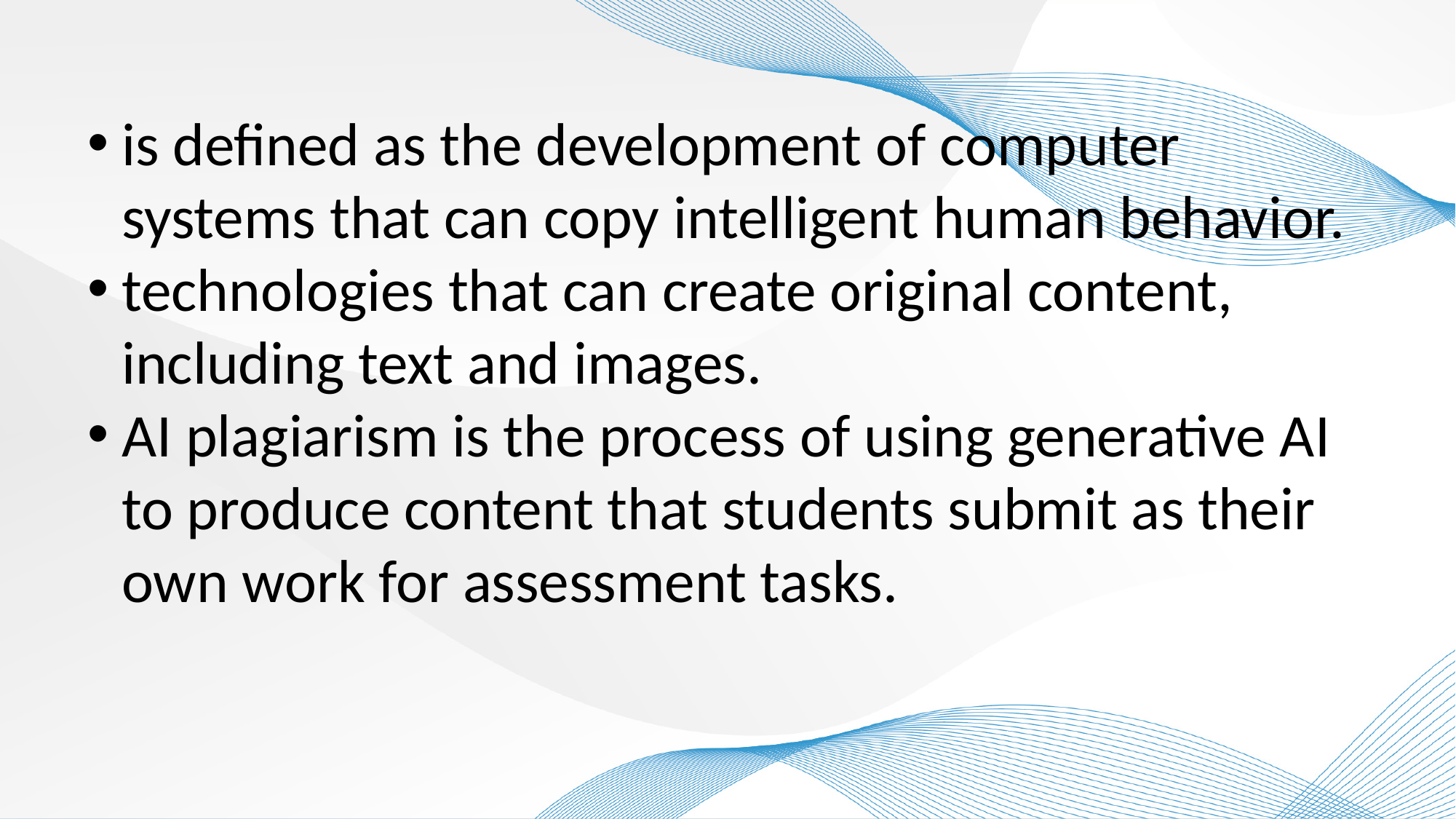

is defined as the development of computer systems that can copy intelligent human behavior.
technologies that can create original content, including text and images.
AI plagiarism is the process of using generative AI to produce content that students submit as their own work for assessment tasks.